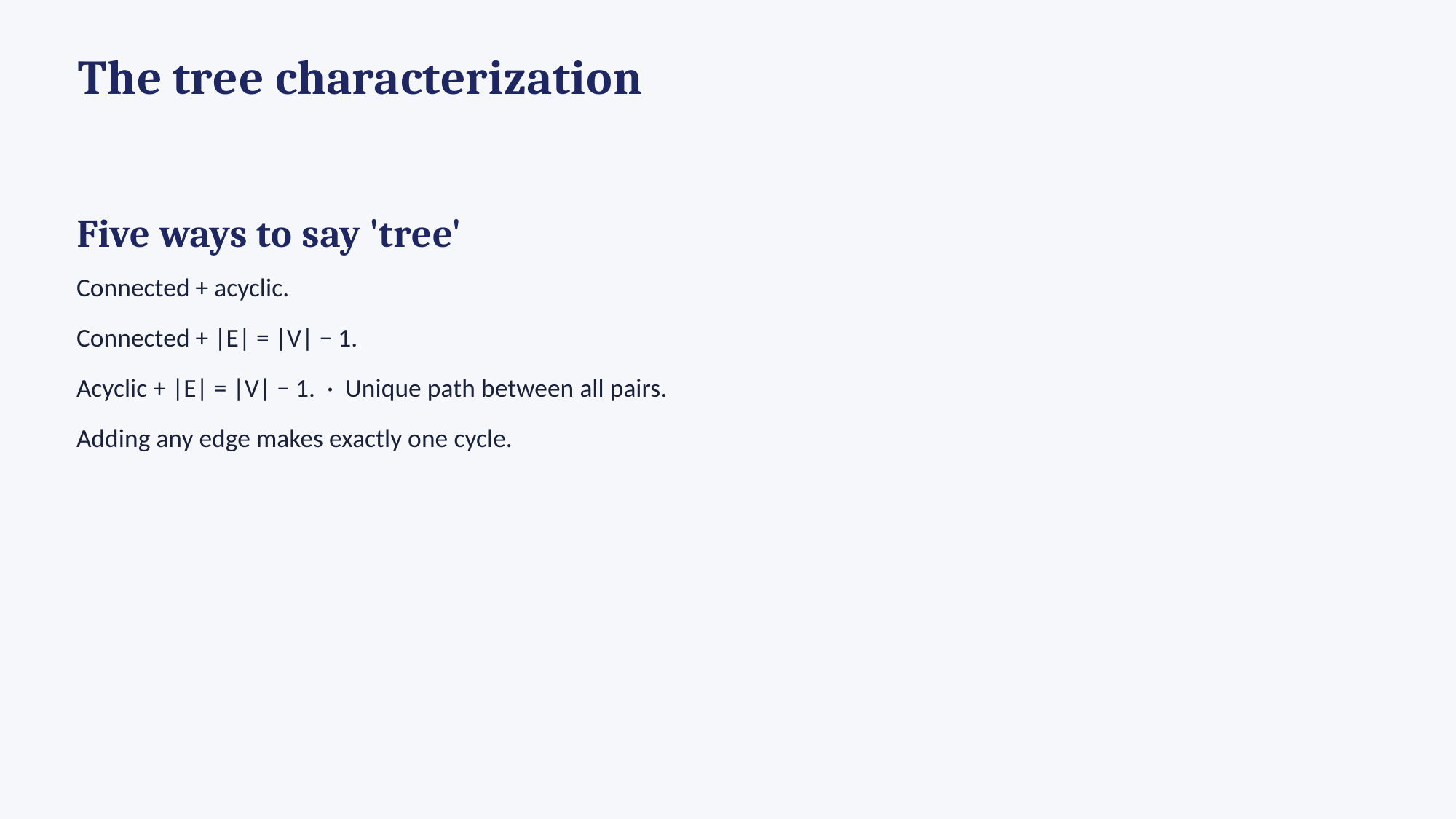

The tree characterization
Five ways to say 'tree'
Connected + acyclic.
Connected + |E| = |V| − 1.
Acyclic + |E| = |V| − 1.  ·  Unique path between all pairs.
Adding any edge makes exactly one cycle.